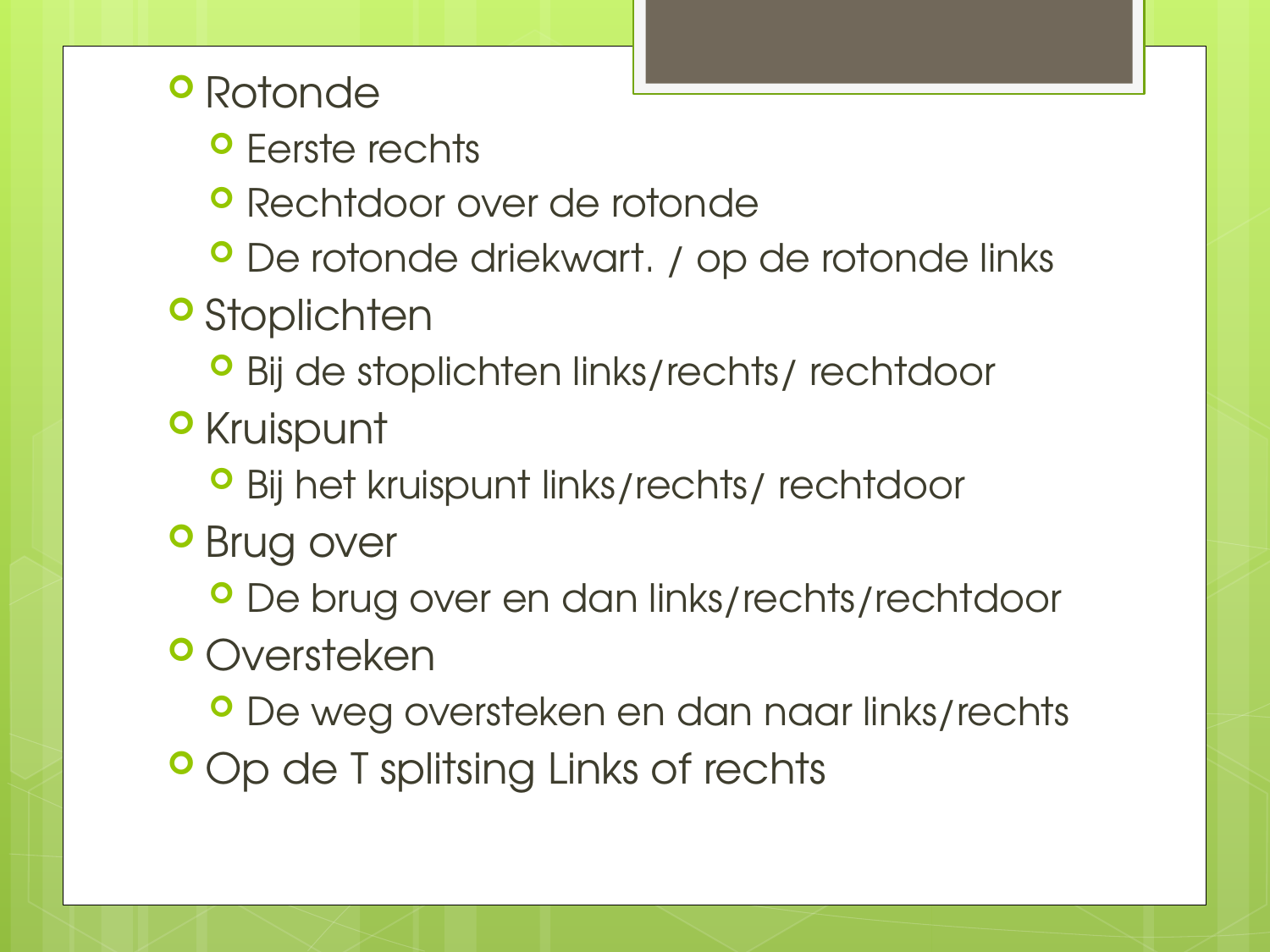

Rotonde
Eerste rechts
Rechtdoor over de rotonde
De rotonde driekwart. / op de rotonde links
Stoplichten
Bij de stoplichten links/rechts/ rechtdoor
Kruispunt
Bij het kruispunt links/rechts/ rechtdoor
Brug over
De brug over en dan links/rechts/rechtdoor
Oversteken
De weg oversteken en dan naar links/rechts
Op de T splitsing Links of rechts